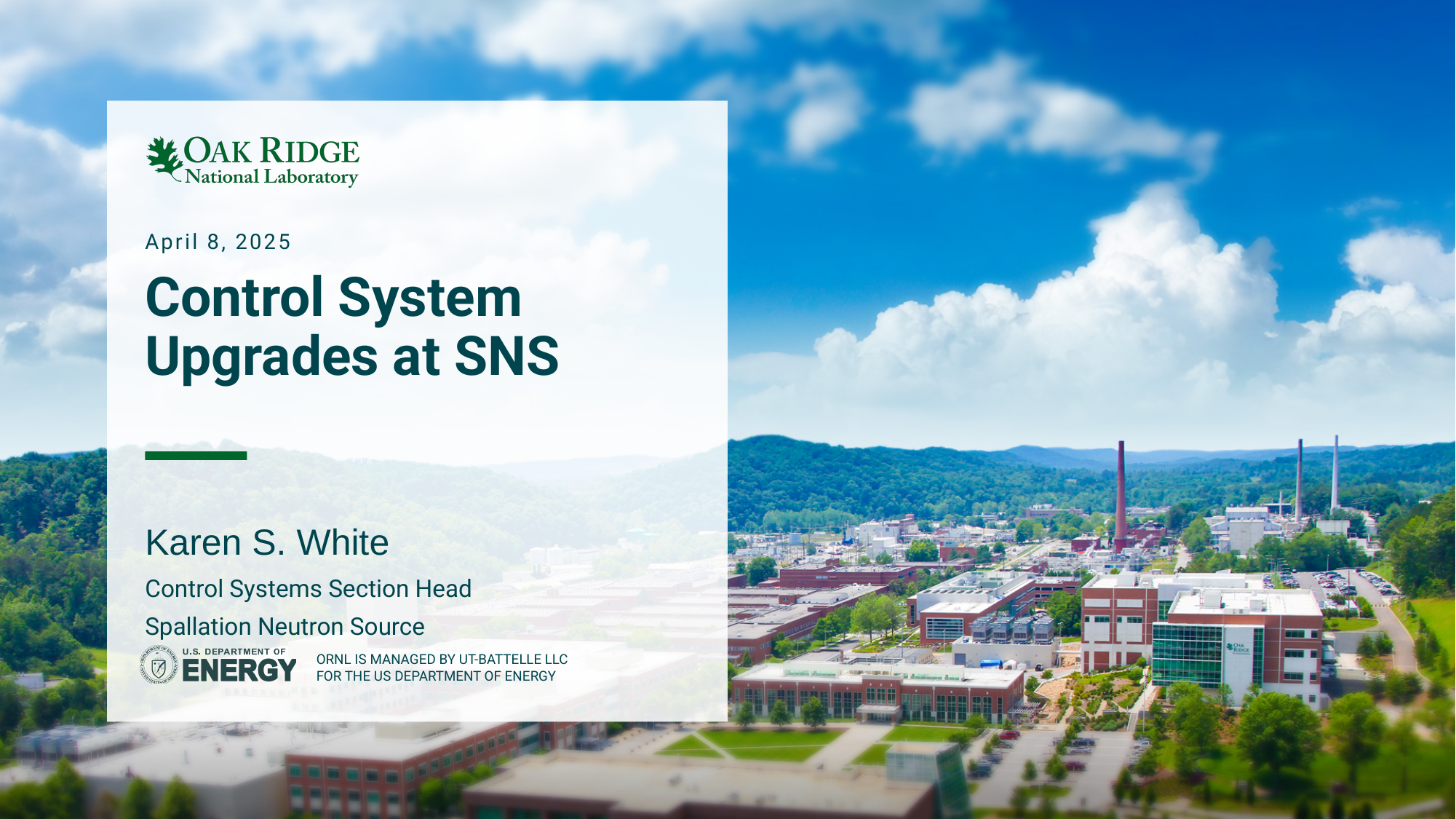

April 8, 2025
# Control System Upgrades at SNS

Karen S. White
Control Systems Section Head
Spallation Neutron Source